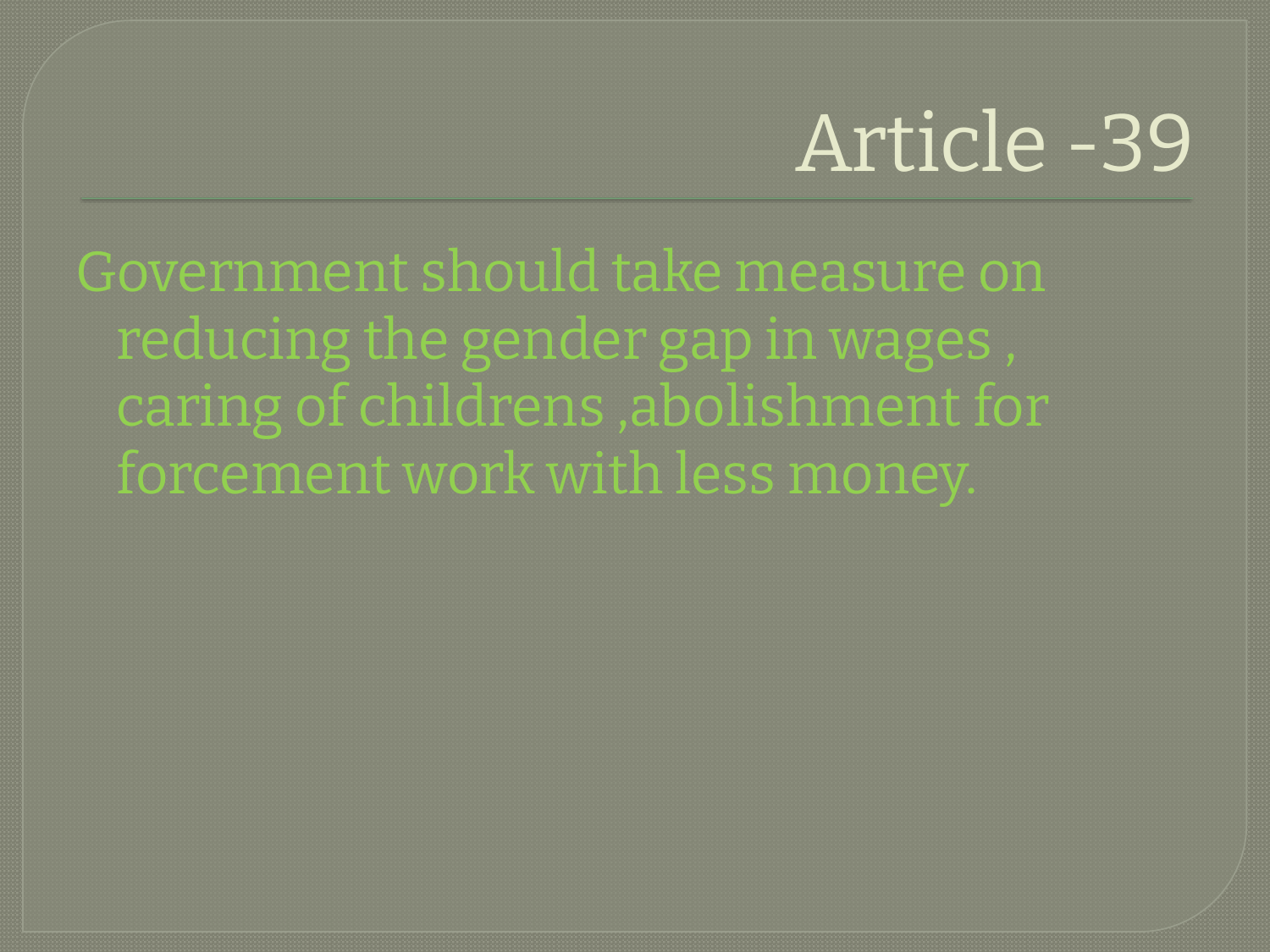

# Article -39
Government should take measure on reducing the gender gap in wages , caring of childrens ,abolishment for forcement work with less money.